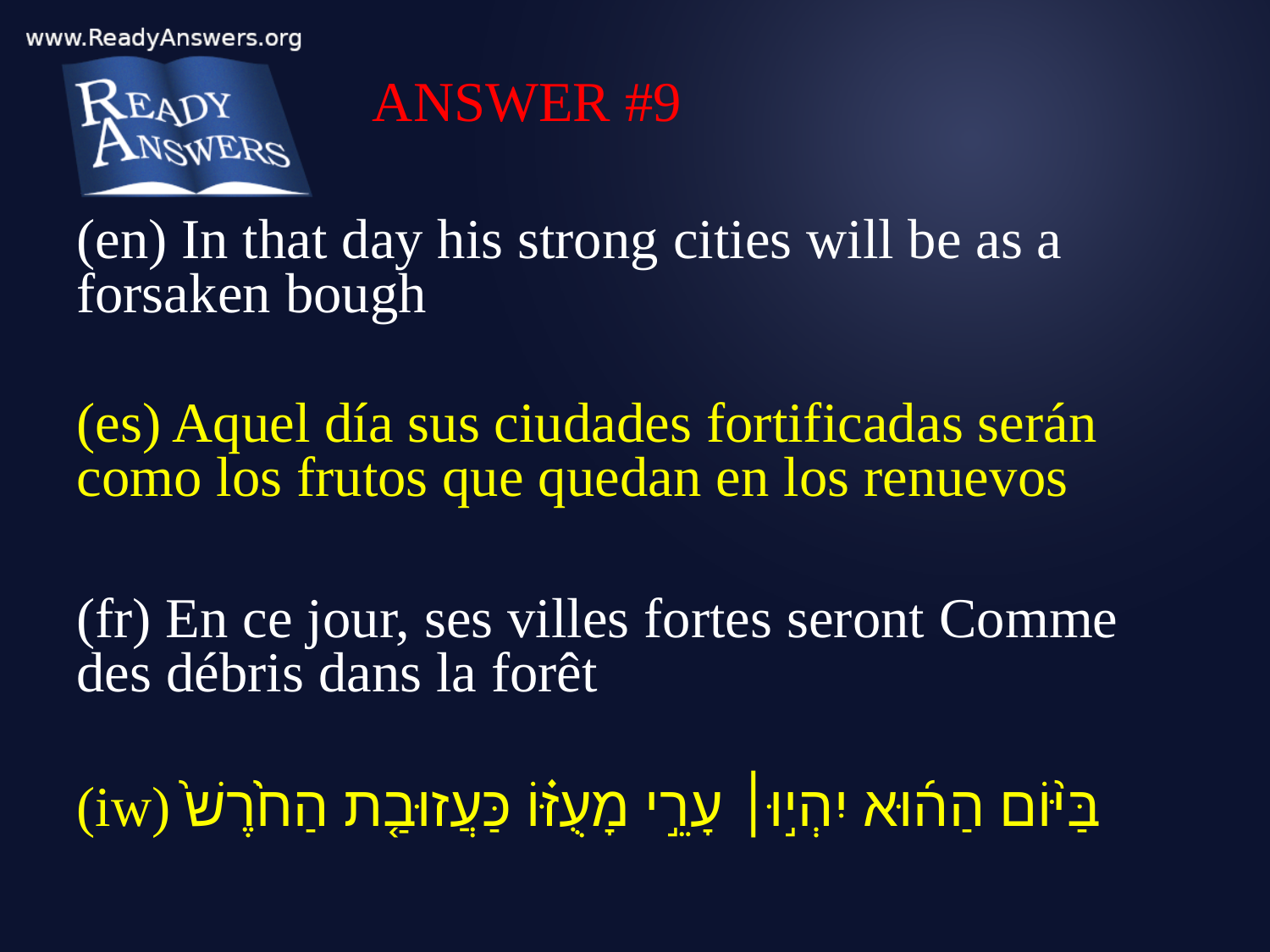

ANSWER #9
(en) In that day his strong cities will be as a forsaken bough
(es) Aquel día sus ciudades fortificadas serán como los frutos que quedan en los renuevos
(fr) En ce jour, ses villes fortes seront Comme des débris dans la forêt
(iw) בַּיּ֨וֹם הַה֜וּא יִהְי֣וּ׀ עָרֵ֣י מָעֻזּ֗וֹ כַּעֲזוּבַ֤ת הַחֹ֙רֶשׁ֙